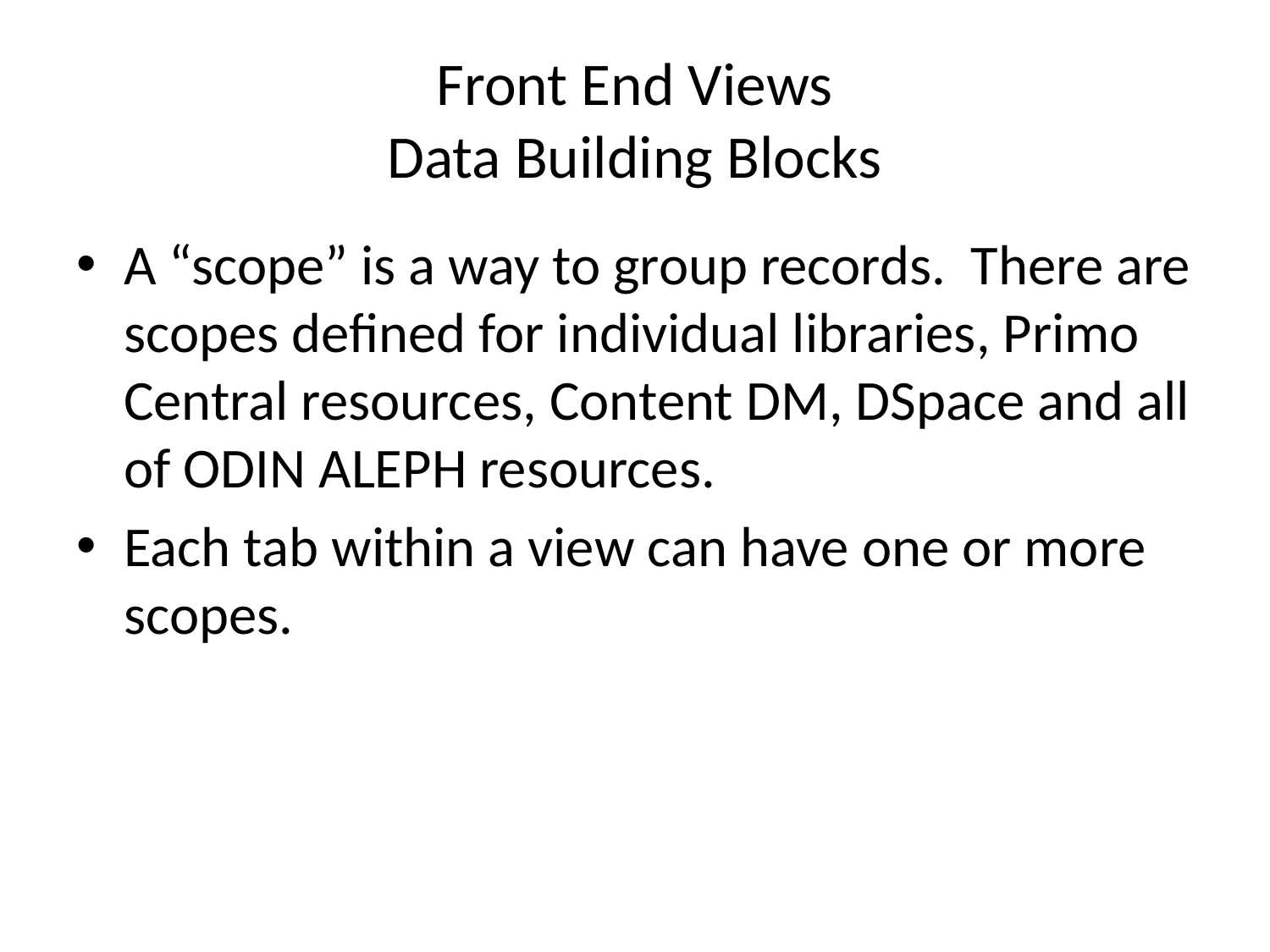

# Front End Views Data Building Blocks
A “scope” is a way to group records.  There are scopes defined for individual libraries, Primo Central resources, Content DM, DSpace and all of ODIN ALEPH resources.
Each tab within a view can have one or more scopes.